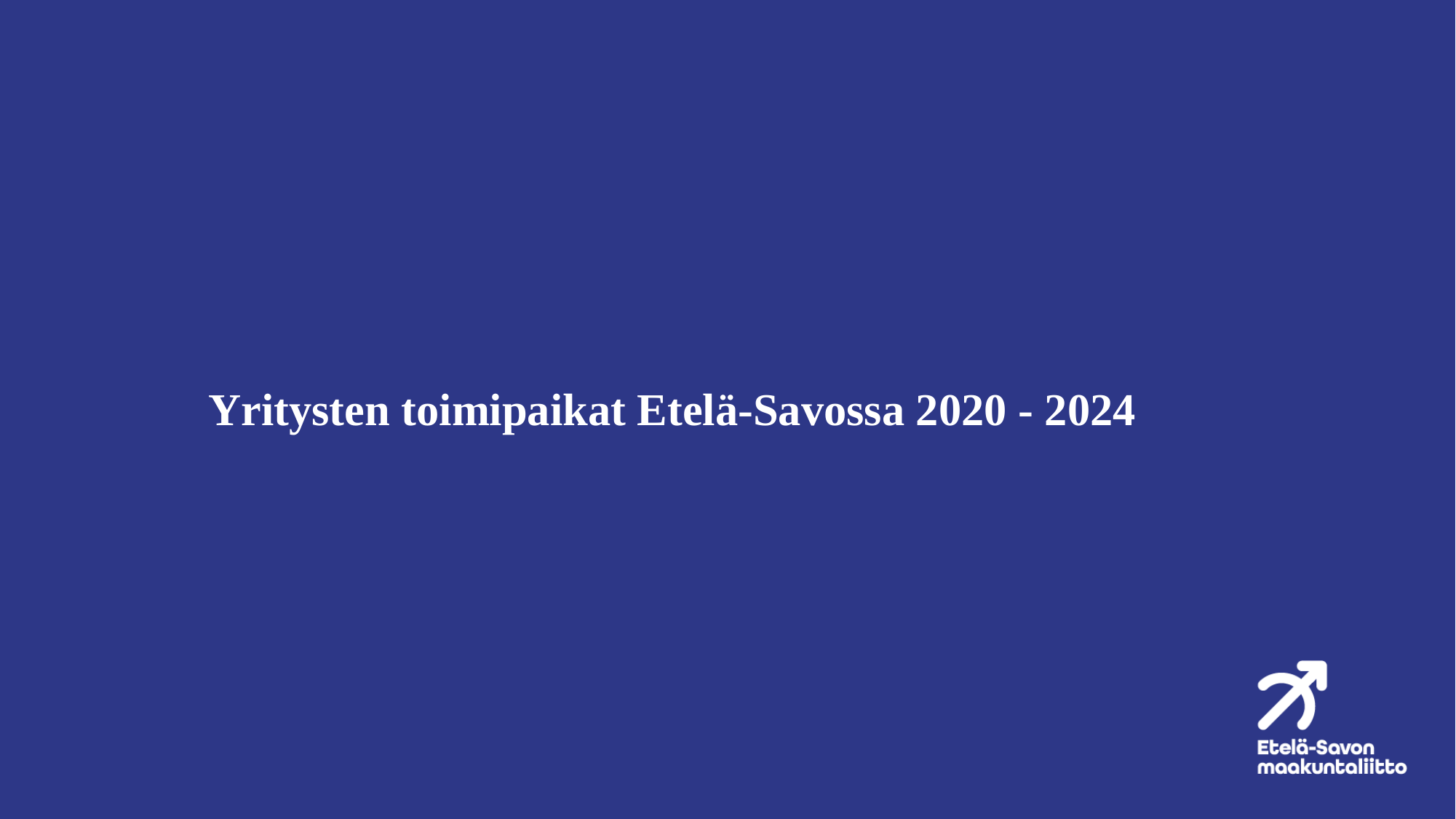

# Yritysten toimipaikat Etelä-Savossa 2020 - 2024